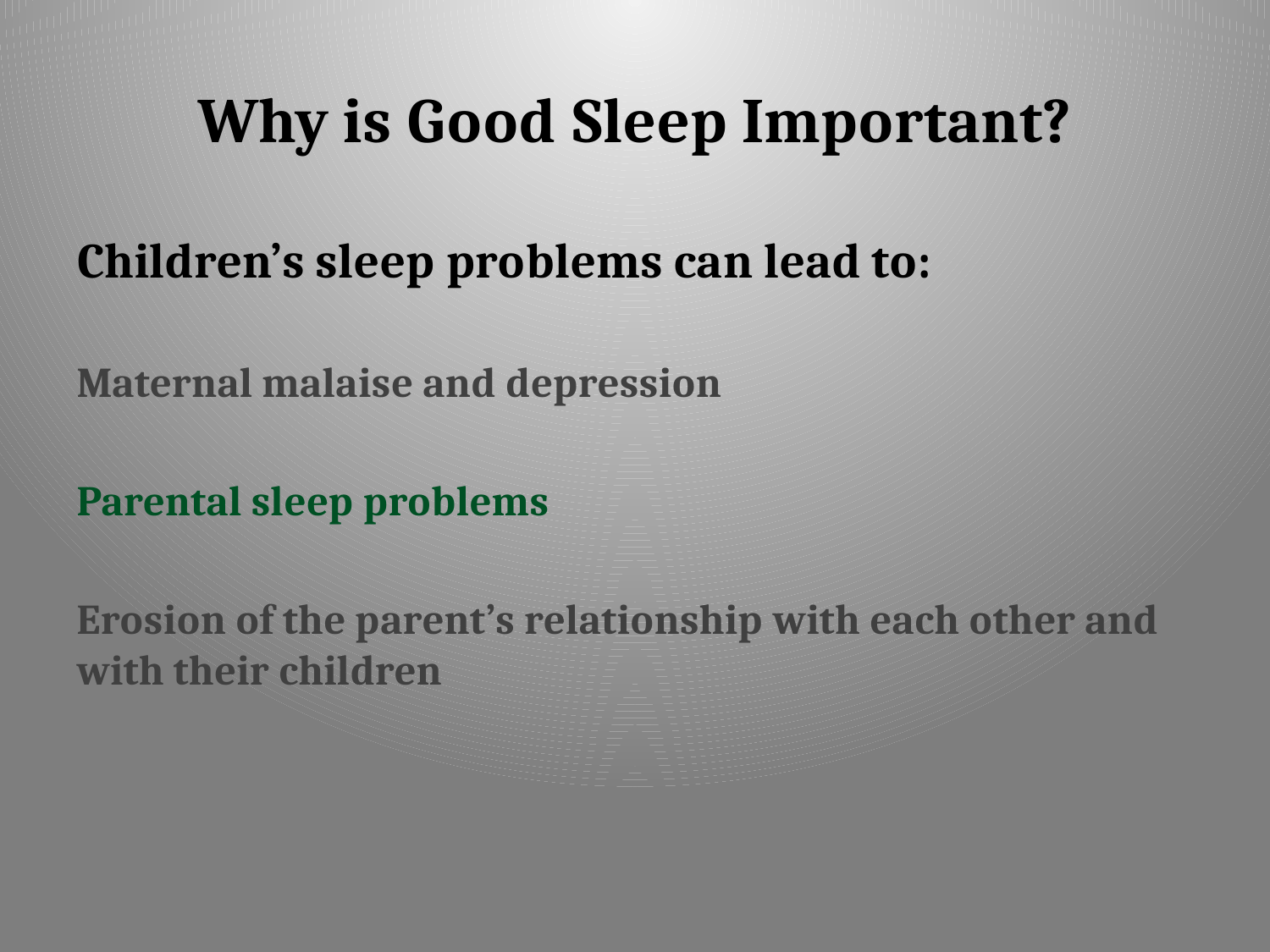

# Why is Good Sleep Important?
Children’s sleep problems can lead to:

Maternal malaise and depression

Parental sleep problems

Erosion of the parent’s relationship with each other and with their children